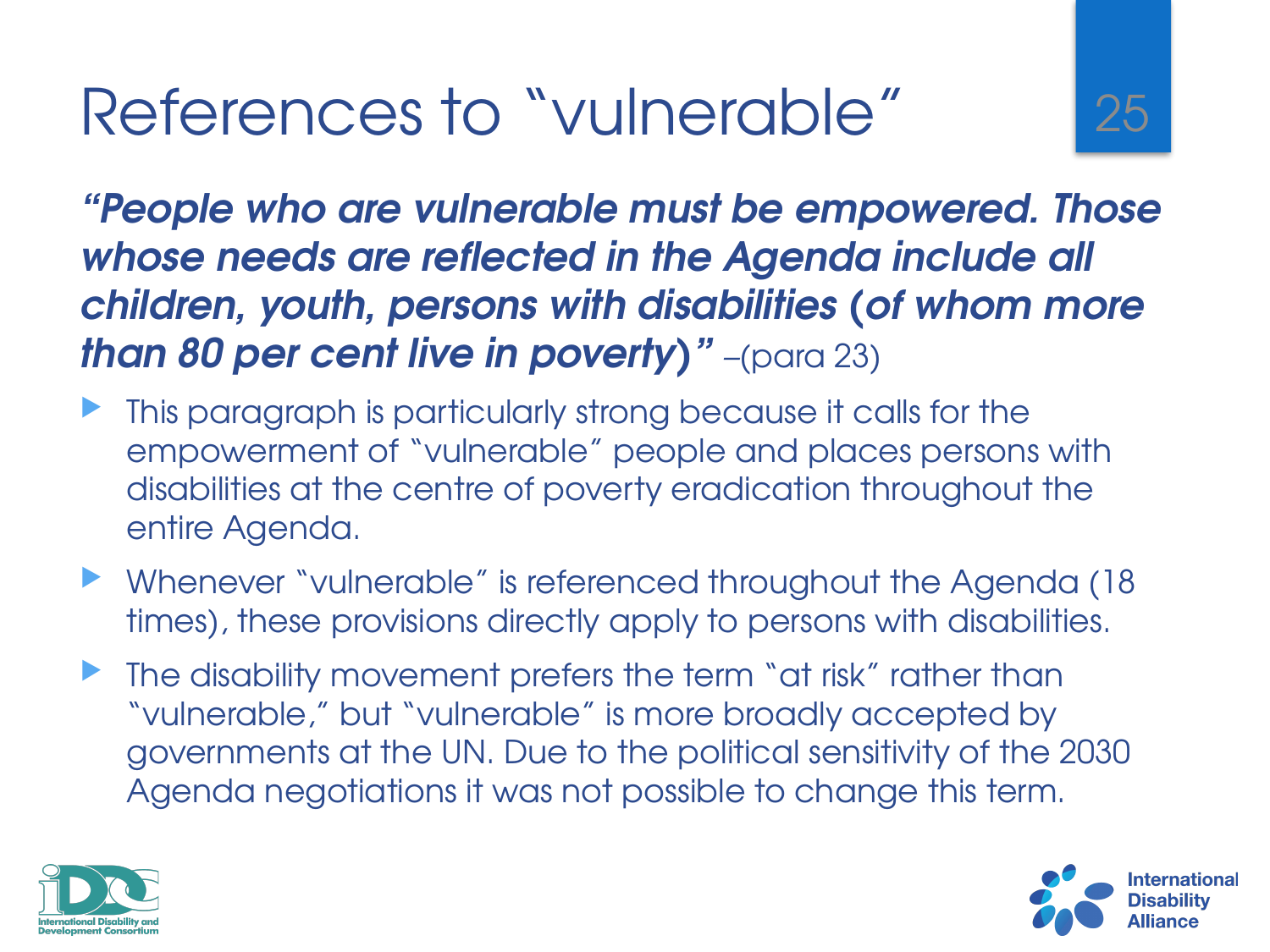

25
References to “vulnerable”
“People who are vulnerable must be empowered. Those whose needs are reflected in the Agenda include all children, youth, persons with disabilities (of whom more than 80 per cent live in poverty)” –(para 23)
This paragraph is particularly strong because it calls for the empowerment of “vulnerable” people and places persons with disabilities at the centre of poverty eradication throughout the entire Agenda.
Whenever “vulnerable” is referenced throughout the Agenda (18 times), these provisions directly apply to persons with disabilities.
The disability movement prefers the term “at risk” rather than “vulnerable,” but “vulnerable” is more broadly accepted by governments at the UN. Due to the political sensitivity of the 2030 Agenda negotiations it was not possible to change this term.